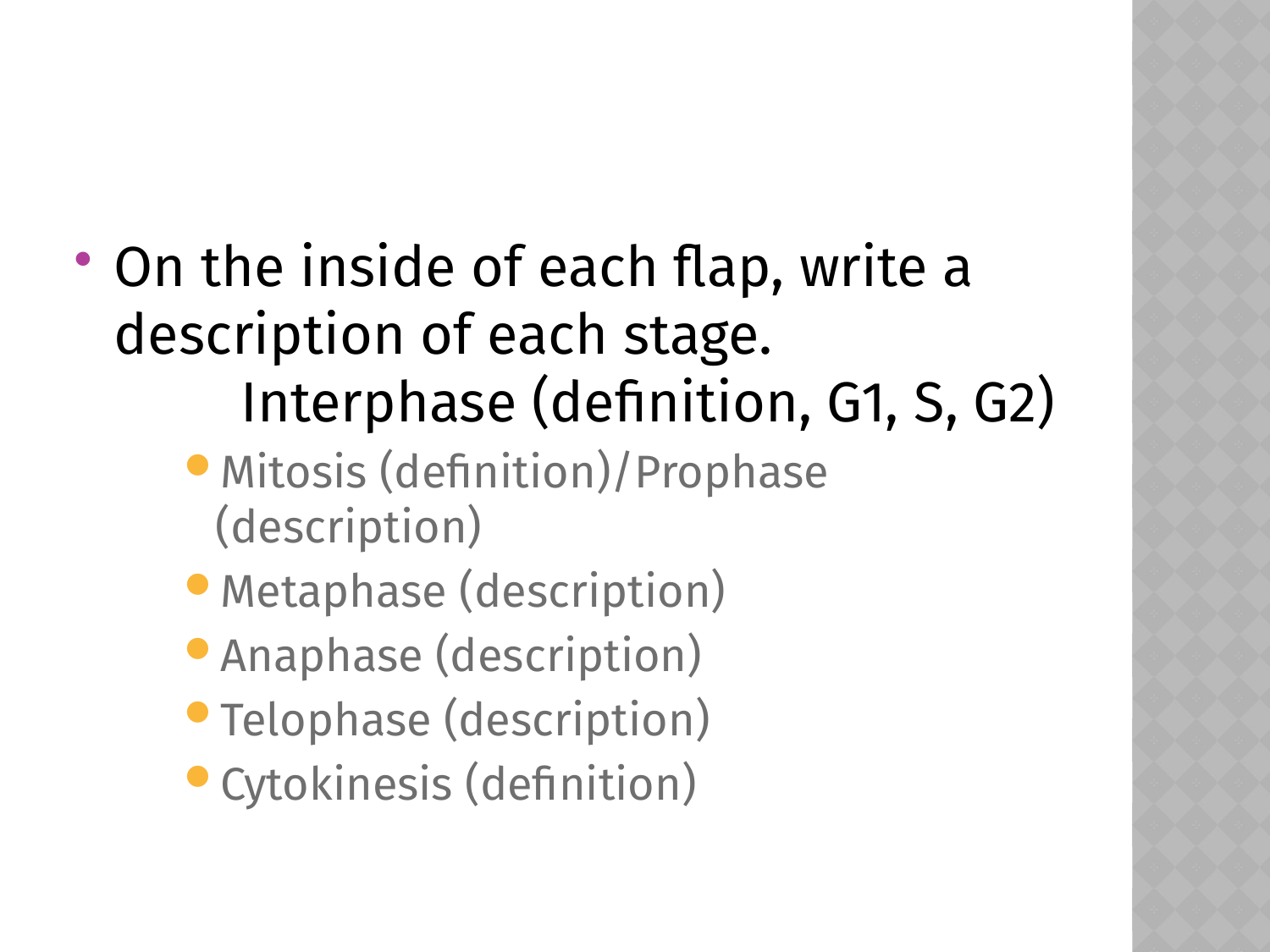

#
On the inside of each flap, write a description of each stage.
	Interphase (definition, G1, S, G2)
Mitosis (definition)/Prophase (description)
Metaphase (description)
Anaphase (description)
Telophase (description)
Cytokinesis (definition)